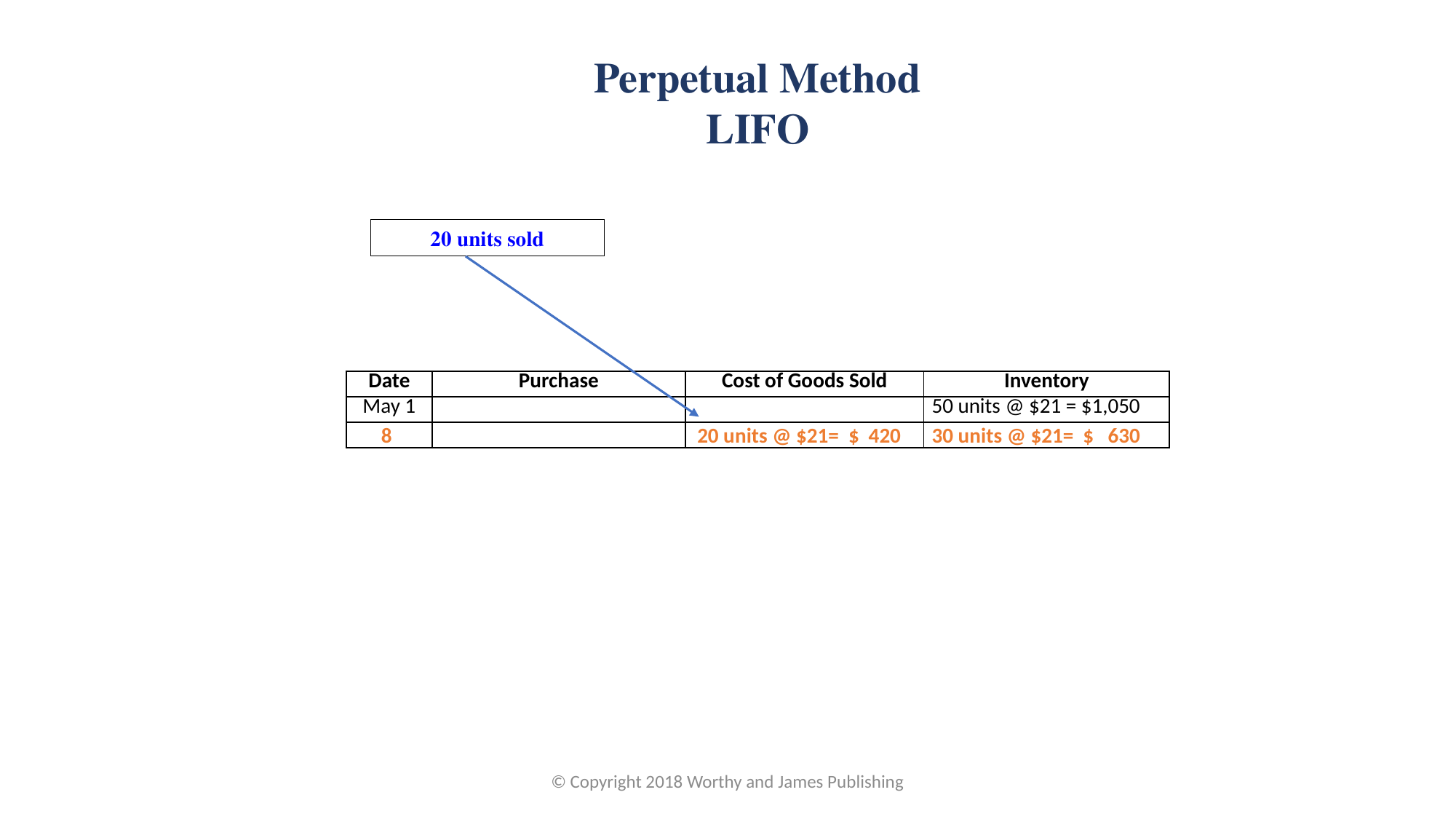

Perpetual Method
LIFO
20 units sold
| Date | Purchase | Cost of Goods Sold | Inventory |
| --- | --- | --- | --- |
| May 1 |  |  | 50 units @ $21 = $1,050 |
|  |  |  |  |
30 units @ $21=  $   630
20 units @ $21=  $  420
8
© Copyright 2018 Worthy and James Publishing